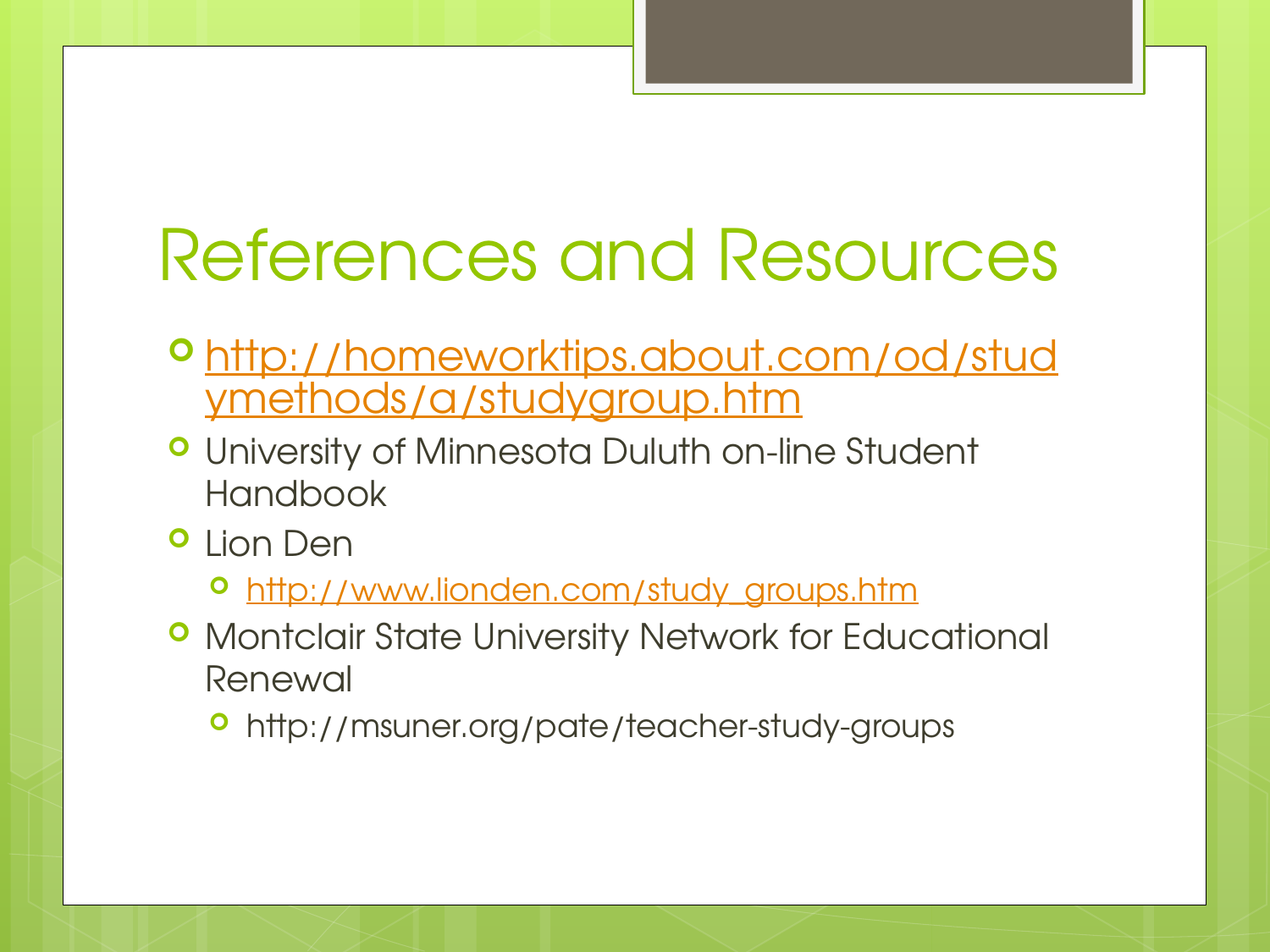

# References and Resources
http://homeworktips.about.com/od/studymethods/a/studygroup.htm
University of Minnesota Duluth on-line Student Handbook
Lion Den
http://www.lionden.com/study_groups.htm
Montclair State University Network for Educational Renewal
http://msuner.org/pate/teacher-study-groups